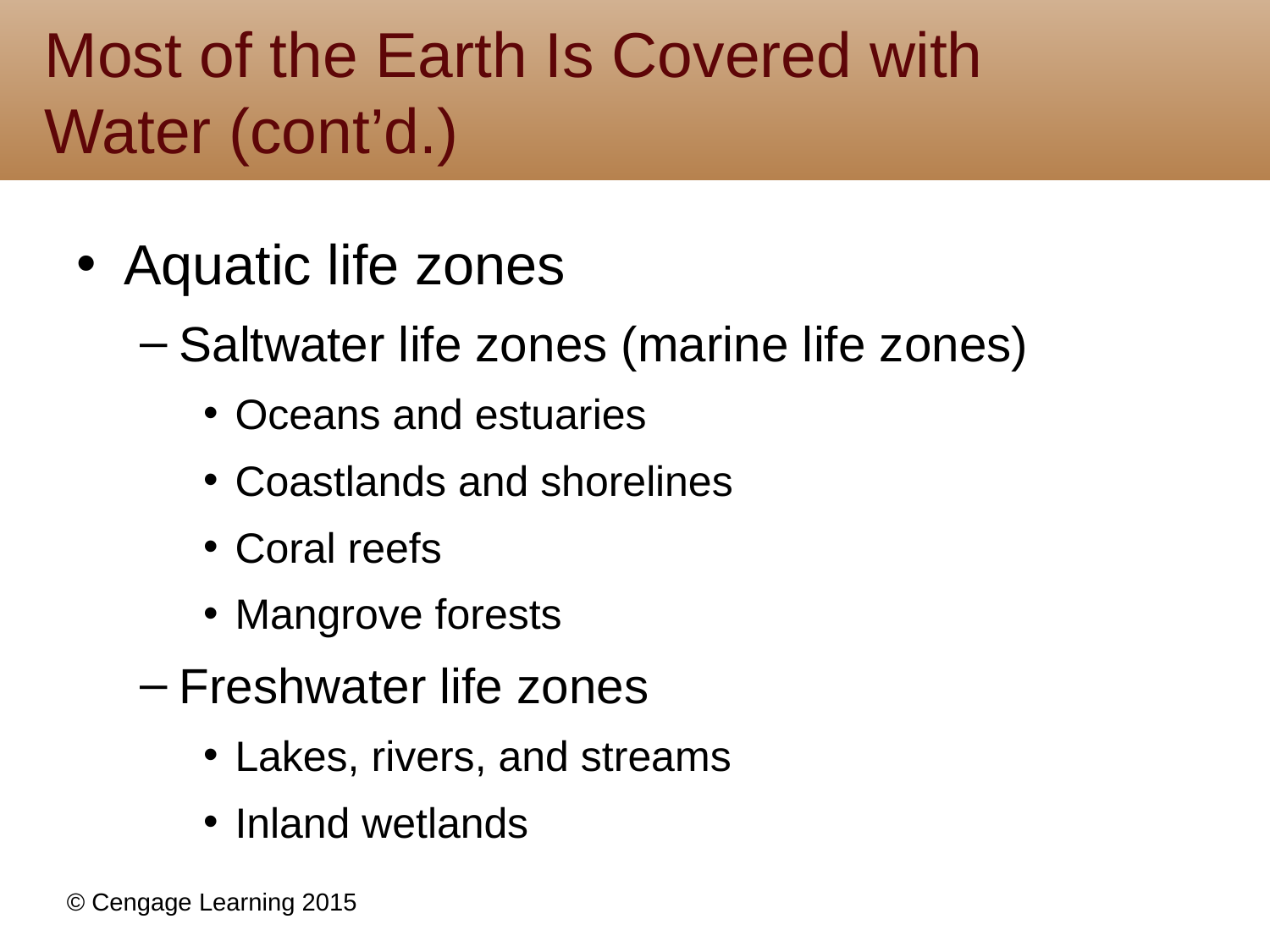

# Most of the Earth Is Covered with Water (cont’d.)
Aquatic life zones
Saltwater life zones (marine life zones)
Oceans and estuaries
Coastlands and shorelines
Coral reefs
Mangrove forests
Freshwater life zones
Lakes, rivers, and streams
Inland wetlands